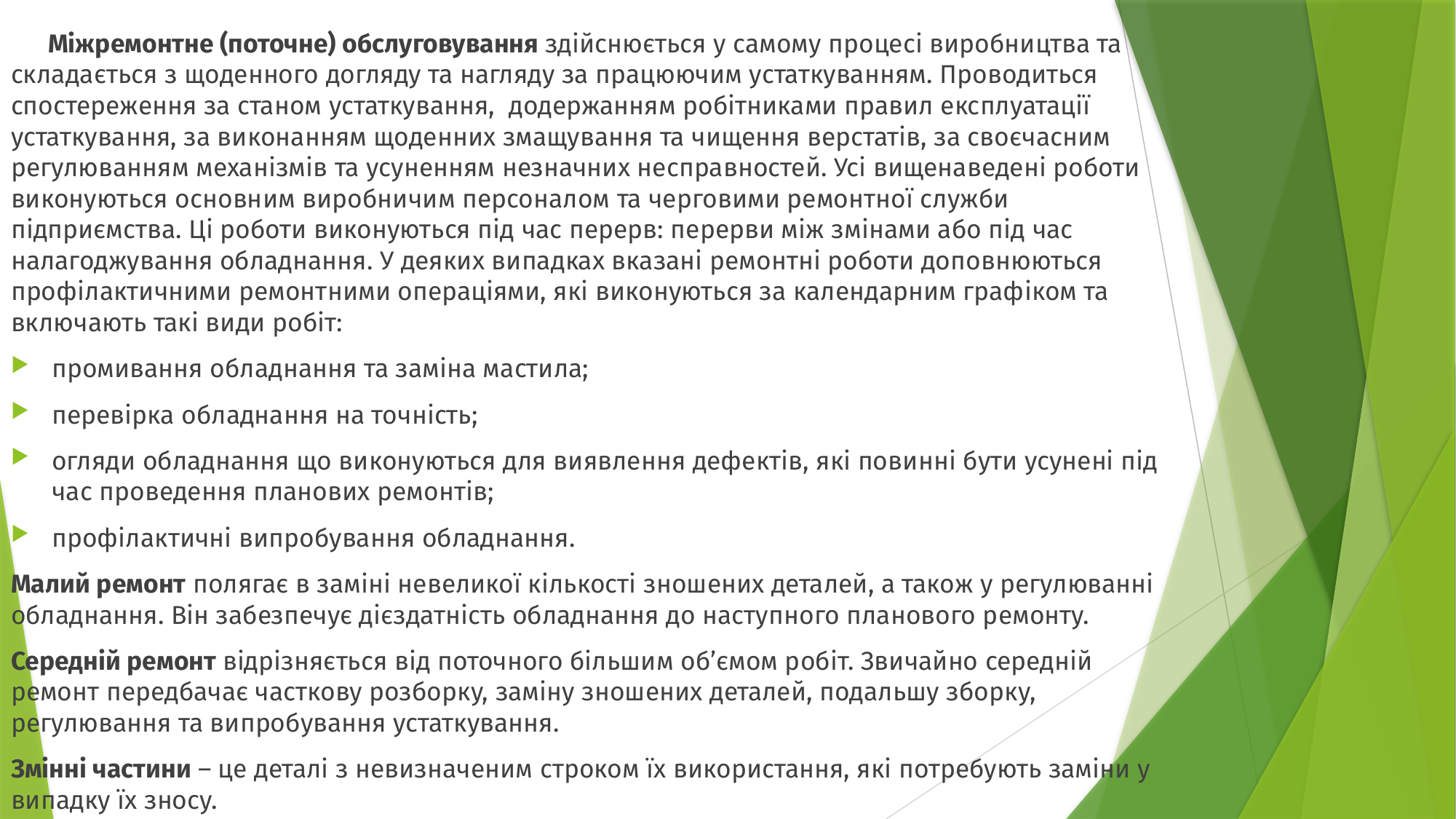

Міжремонтне (поточне) обслуговування здійснюється у самому процесі виробництва та складається з щоденного догляду та нагляду за працюючим устаткуванням. Проводиться спостереження за станом устаткування,  додержанням робітниками правил експлуатації устаткування, за виконанням щоденних змащування та чищення верстатів, за своєчасним регулюванням механізмів та усуненням незначних несправностей. Усі вищенаведені роботи виконуються основним виробничим персоналом та черговими ремонтної служби підприємства. Ці роботи виконуються під час перерв: перерви між змінами або під час налагоджування обладнання. У деяких випадках вказані ремонтні роботи доповнюються профілактичними ремонтними операціями, які виконуються за календарним графіком та включають такі види робіт:
промивання обладнання та заміна мастила;
перевірка обладнання на точність;
огляди обладнання що виконуються для виявлення дефектів, які повинні бути усунені під час проведення планових ремонтів;
профілактичні випробування обладнання.
Малий ремонт полягає в заміні невеликої кількості зношених деталей, а також у регулюванні обладнання. Він забезпечує дієздатність обладнання до наступного планового ремонту.
Середній ремонт відрізняється від поточного більшим об’ємом робіт. Звичайно середній ремонт передбачає часткову розборку, заміну зношених деталей, подальшу зборку, регулювання та випробування устаткування.
Змінні частини – це деталі з невизначеним строком їх використання, які потребують заміни у випадку їх зносу.